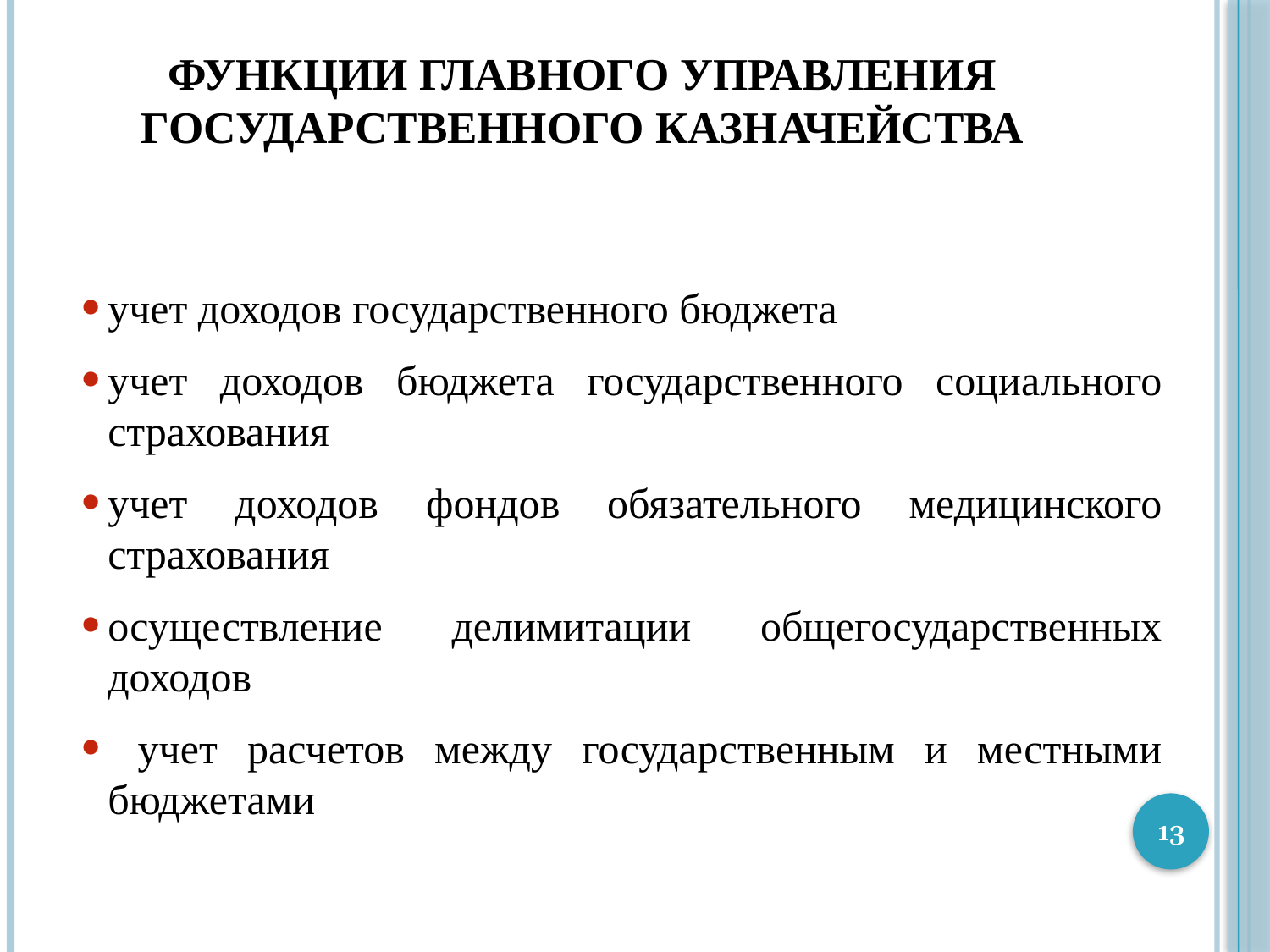

# Функции Главного управления Государственного Казначейства
учет доходов государственного бюджета
учет доходов бюджета государственного социального страхования
учет доходов фондов обязательного медицинского страхования
осуществление делимитации общегосударственных доходов
 учет расчетов между государственным и местными бюджетами

13